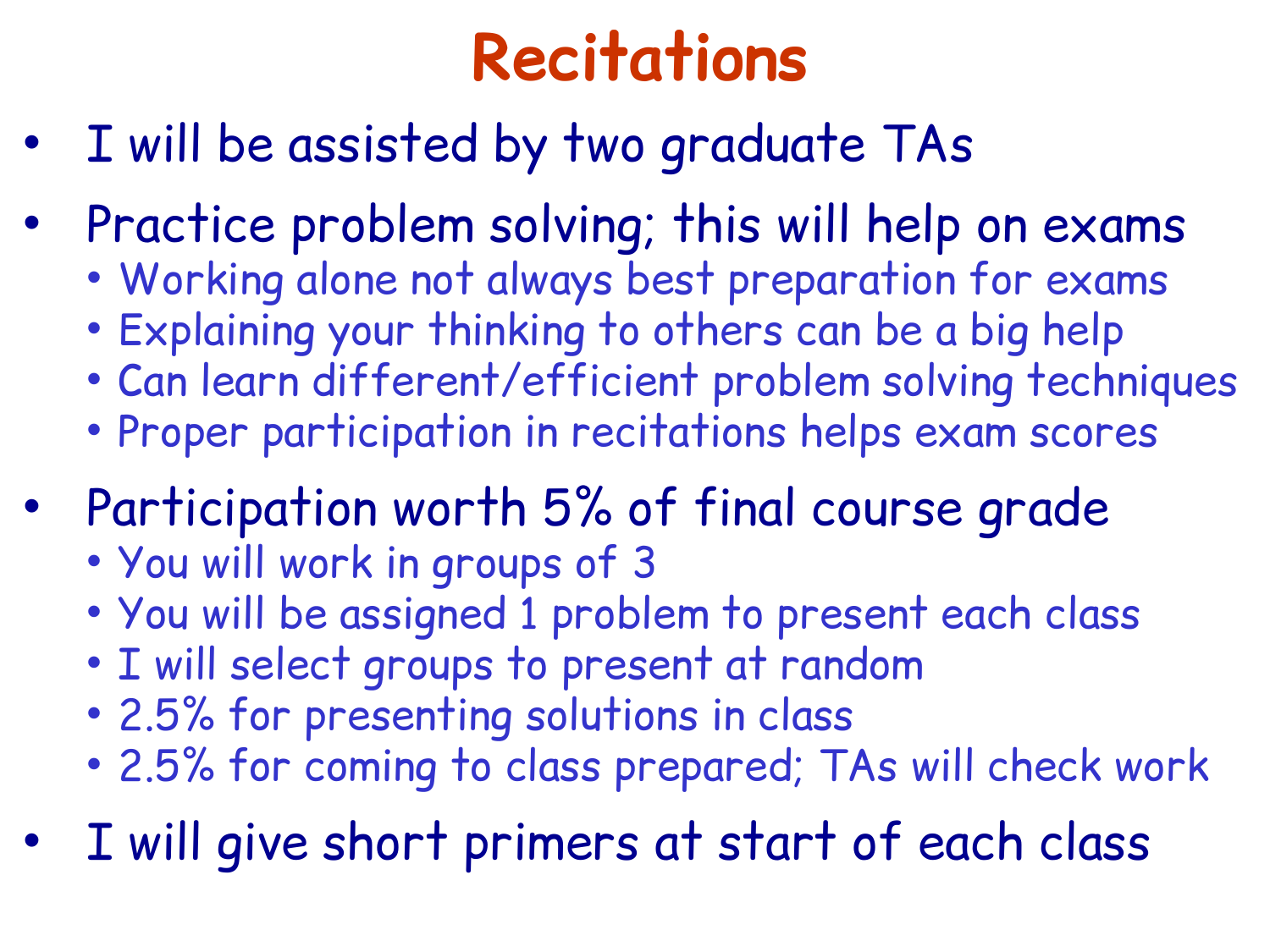

Recitations
I will be assisted by two graduate TAs
Practice problem solving; this will help on exams
Working alone not always best preparation for exams
Explaining your thinking to others can be a big help
Can learn different/efficient problem solving techniques
Proper participation in recitations helps exam scores
Participation worth 5% of final course grade
You will work in groups of 3
You will be assigned 1 problem to present each class
I will select groups to present at random
2.5% for presenting solutions in class
2.5% for coming to class prepared; TAs will check work
I will give short primers at start of each class